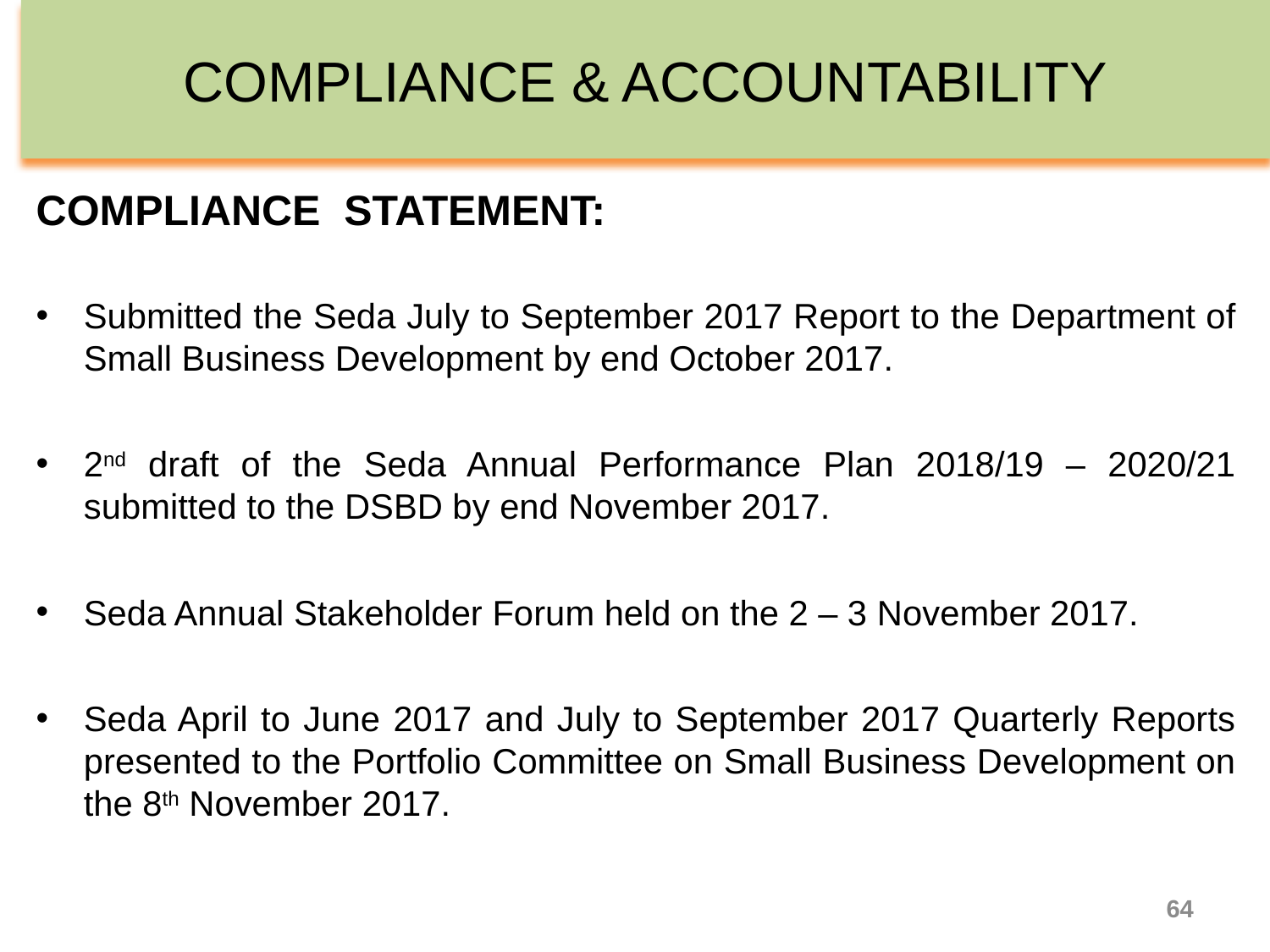

# COMPLIANCE & ACCOUNTABILITY
Compliance  statement:

Submitted the Seda July to September 2017 Report to the Department of Small Business Development by end October 2017.

2nd draft of the Seda Annual Performance Plan 2018/19 – 2020/21 submitted to the DSBD by end November 2017.

Seda Annual Stakeholder Forum held on the 2 – 3 November 2017.

Seda April to June 2017 and July to September 2017 Quarterly Reports presented to the Portfolio Committee on Small Business Development on the 8th November 2017.

64